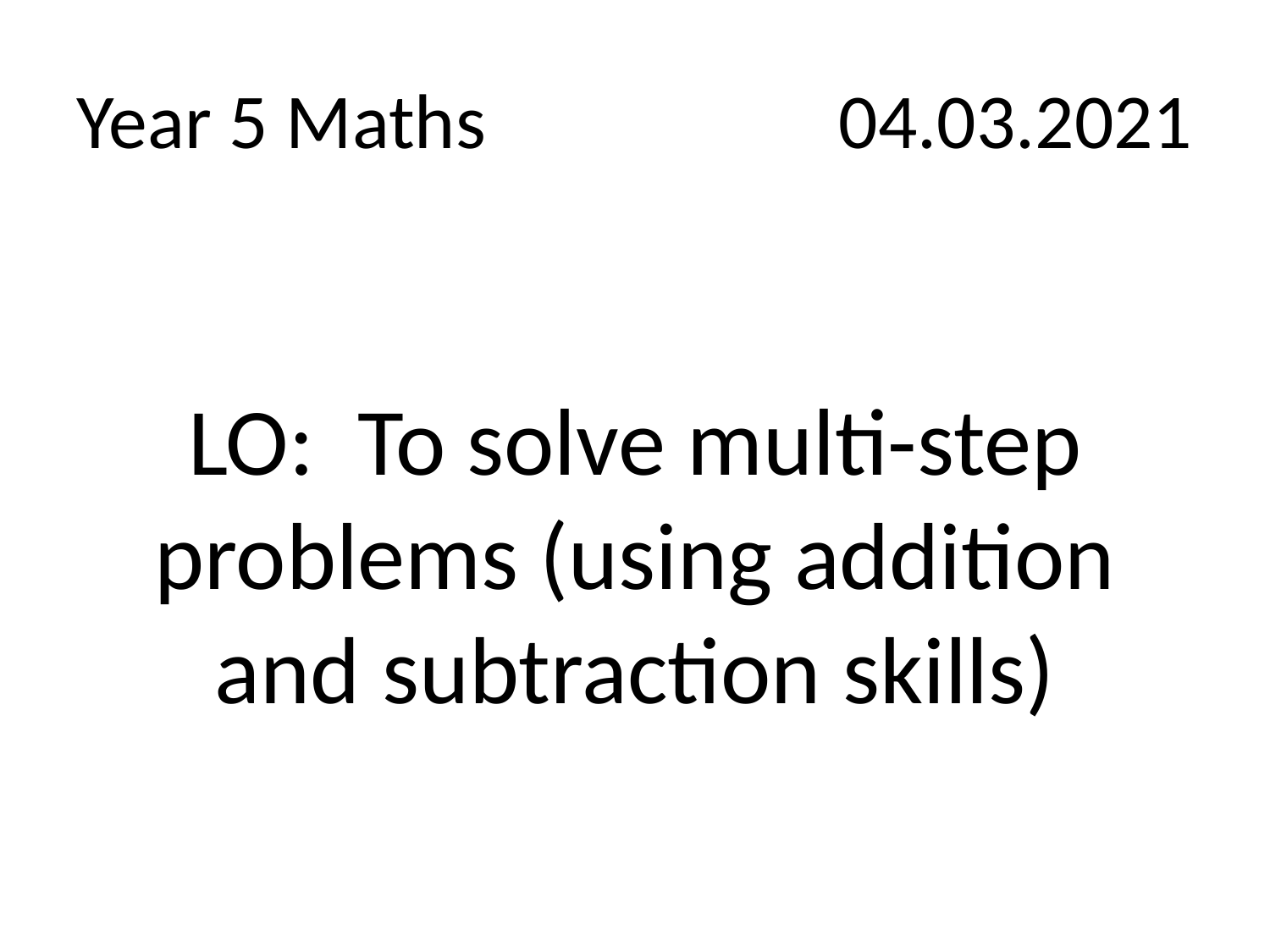

# Year 5 Maths			04.03.2021
LO:  To solve multi-step problems (using addition and subtraction skills)